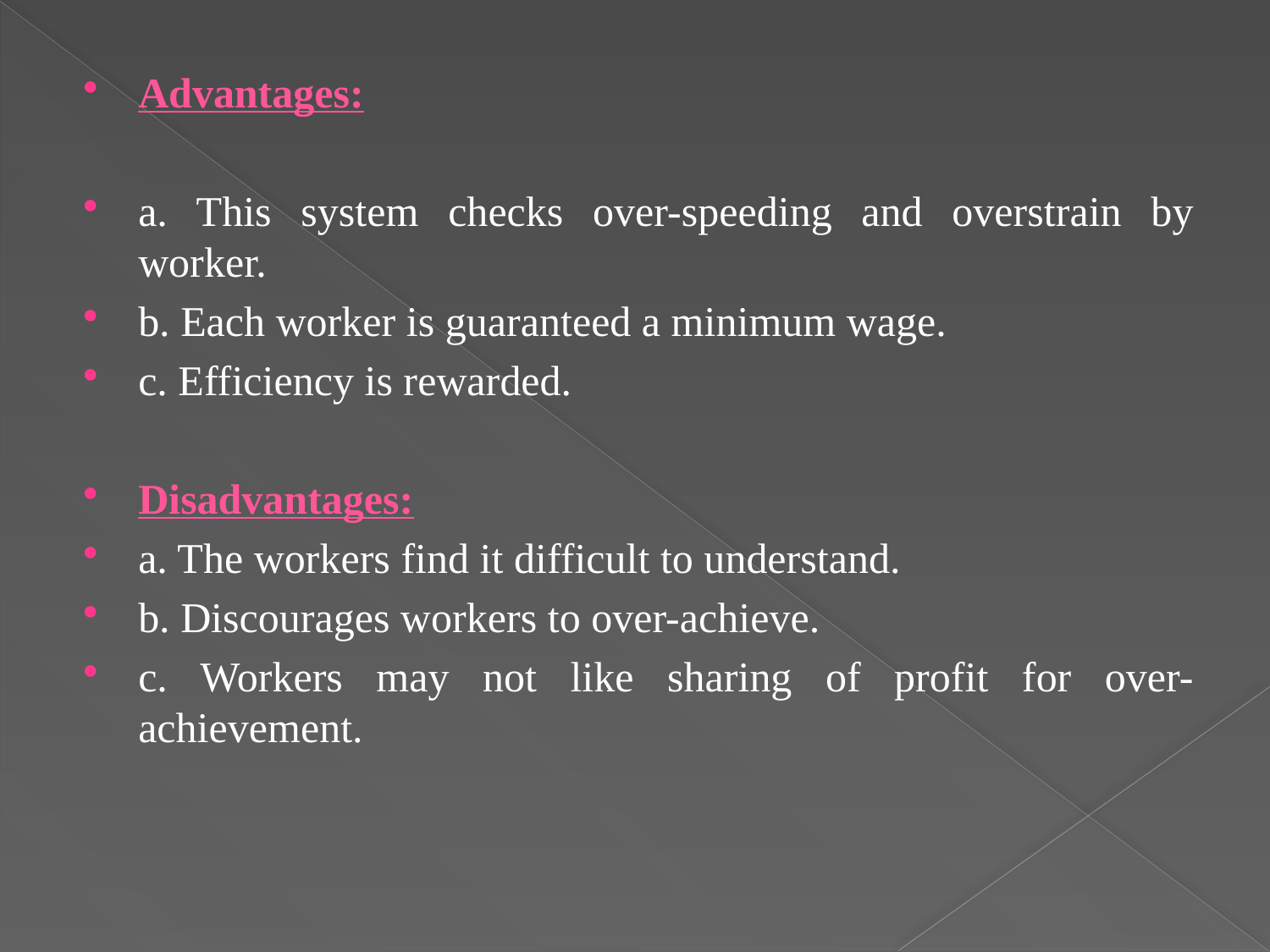

Advantages:

a. This system checks over-speeding and overstrain by worker.
b. Each worker is guaranteed a minimum wage.
c. Efficiency is rewarded.

Disadvantages:
a. The workers find it difficult to understand.
b. Discourages workers to over-achieve.
c. Workers may not like sharing of profit for over-achievement.